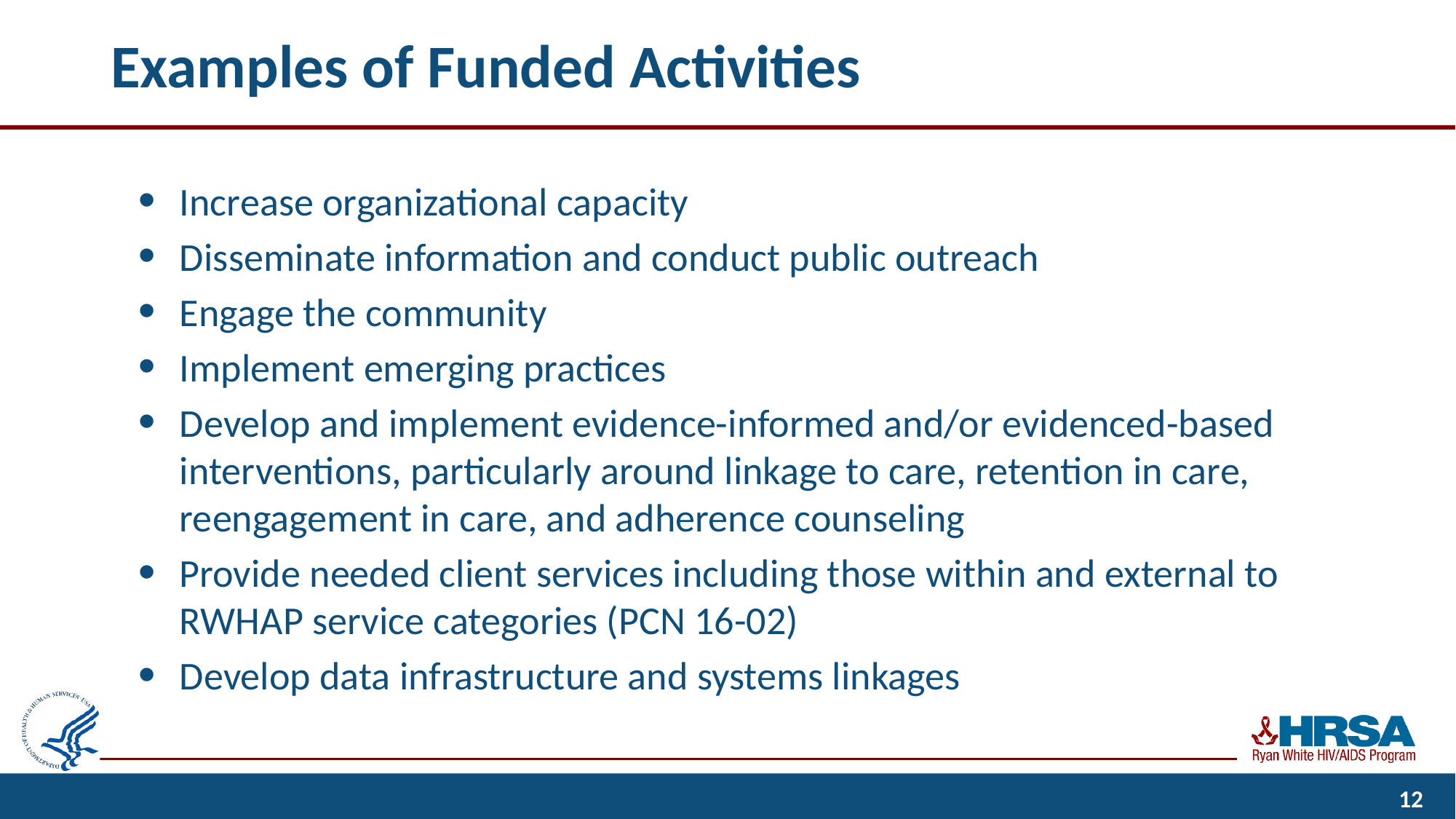

# Examples of Funded Activities
Increase organizational capacity
Disseminate information and conduct public outreach
Engage the community
Implement emerging practices
Develop and implement evidence-informed and/or evidenced-based interventions, particularly around linkage to care, retention in care, reengagement in care, and adherence counseling
Provide needed client services including those within and external to RWHAP service categories (PCN 16-02)
Develop data infrastructure and systems linkages
12